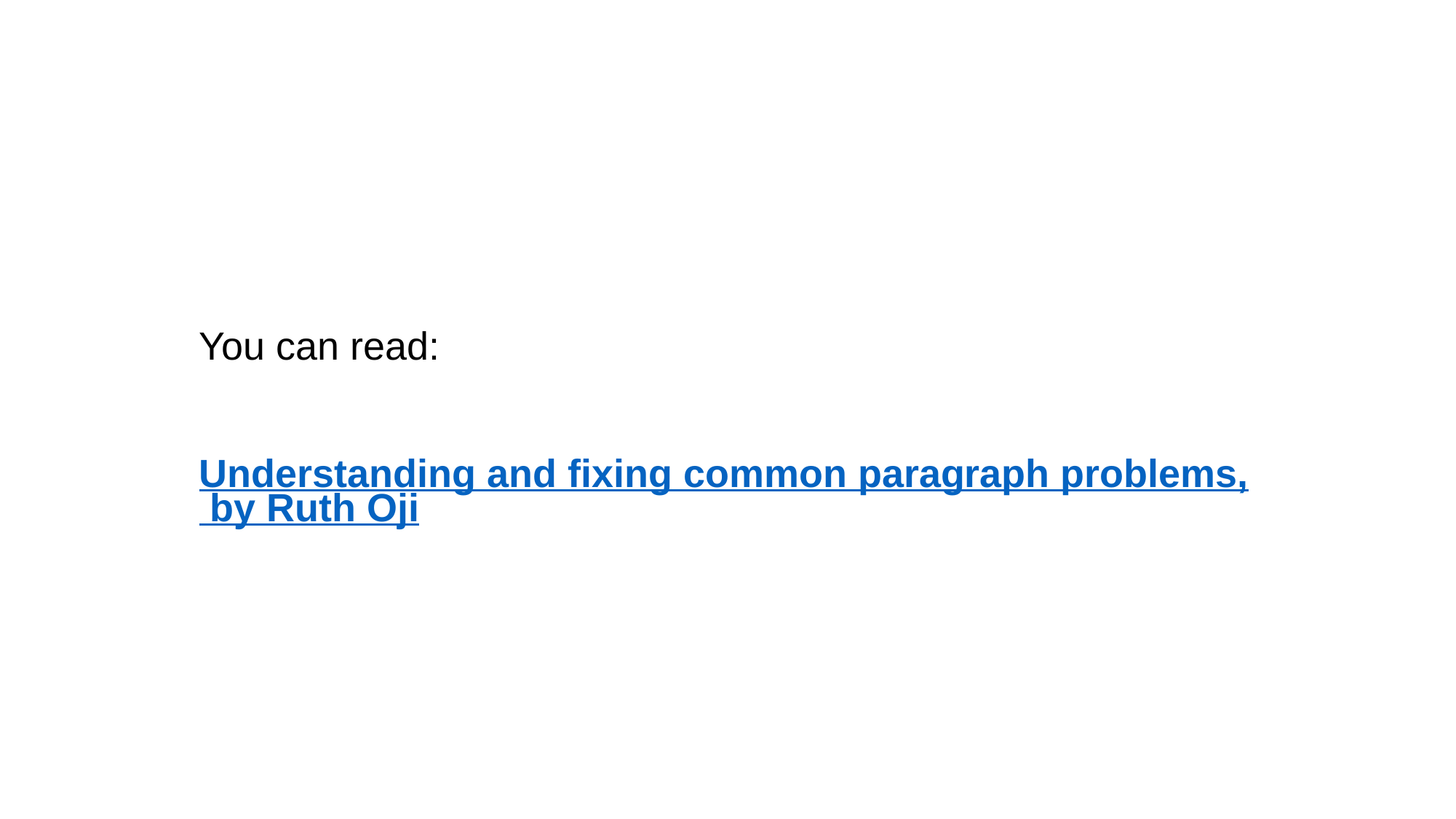

# You can read: Understanding and fixing common paragraph problems, by Ruth Oji